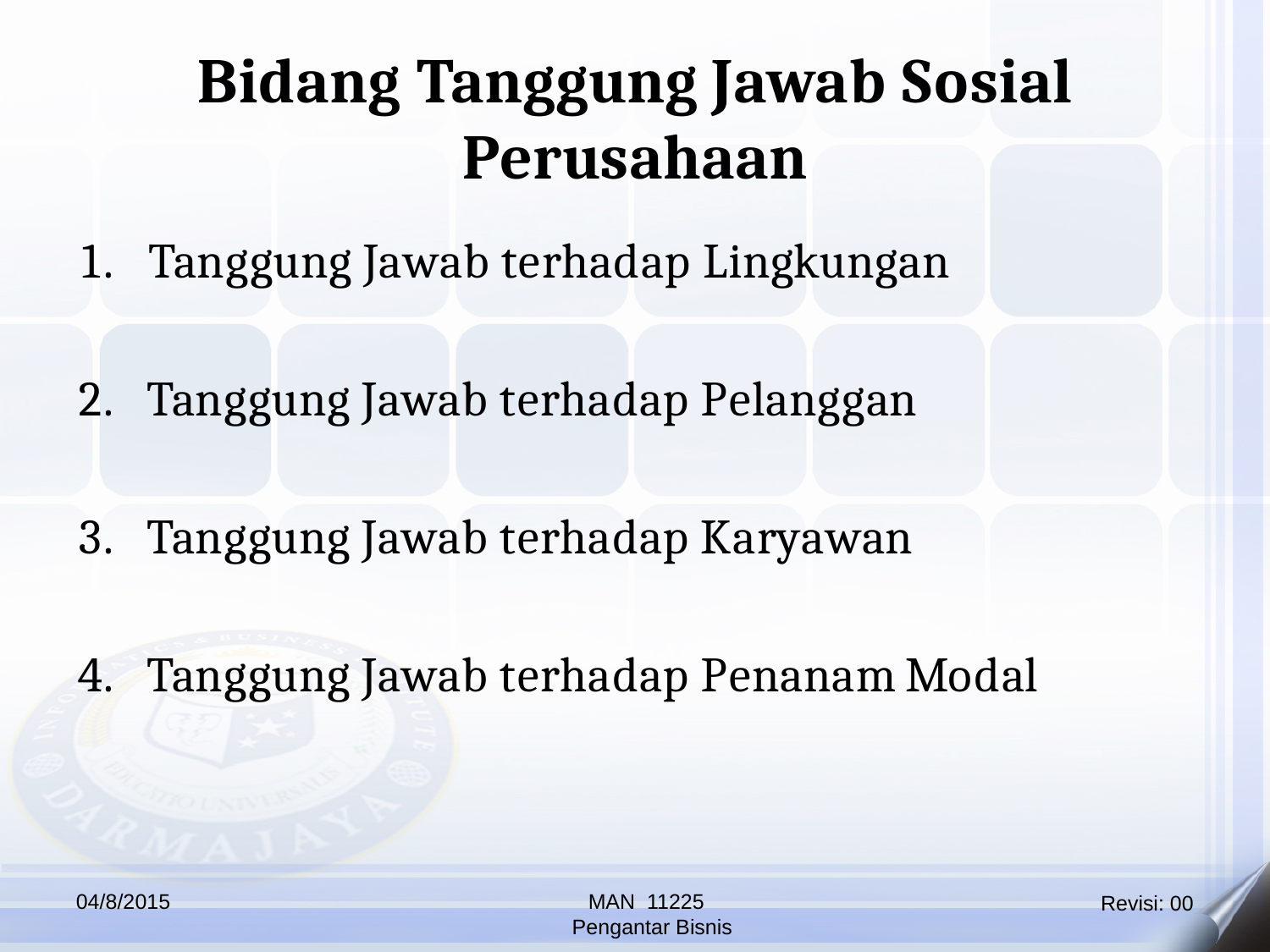

Bidang Tanggung Jawab Sosial
Perusahaan
Tanggung Jawab terhadap Lingkungan

2.   Tanggung Jawab terhadap Pelanggan

3.   Tanggung Jawab terhadap Karyawan

4.   Tanggung Jawab terhadap Penanam Modal
04/8/2015
MAN  11225
  Pengantar Bisnis